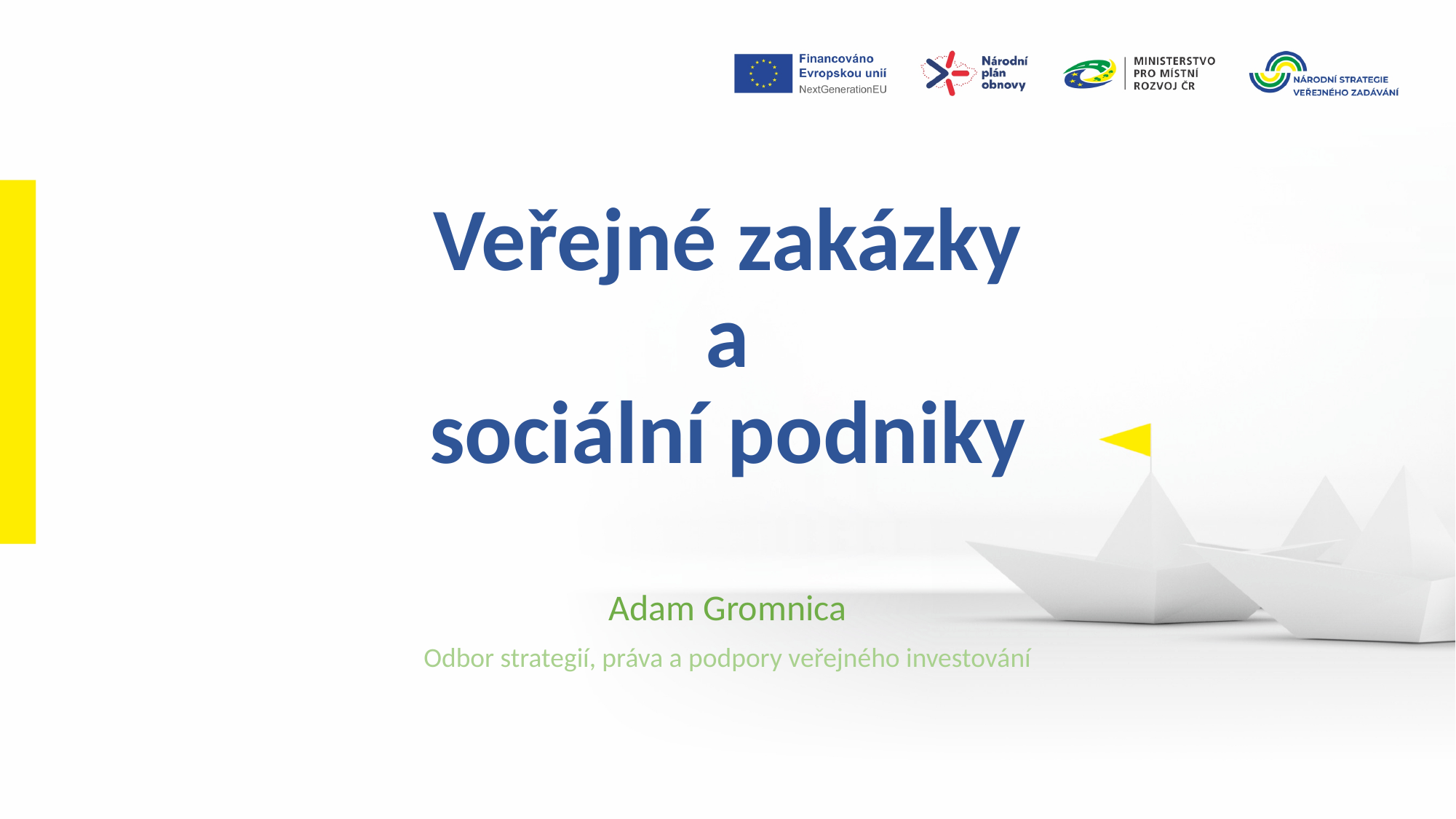

# Veřejné zakázky a sociální podniky
Adam Gromnica
Odbor strategií, práva a podpory veřejného investování